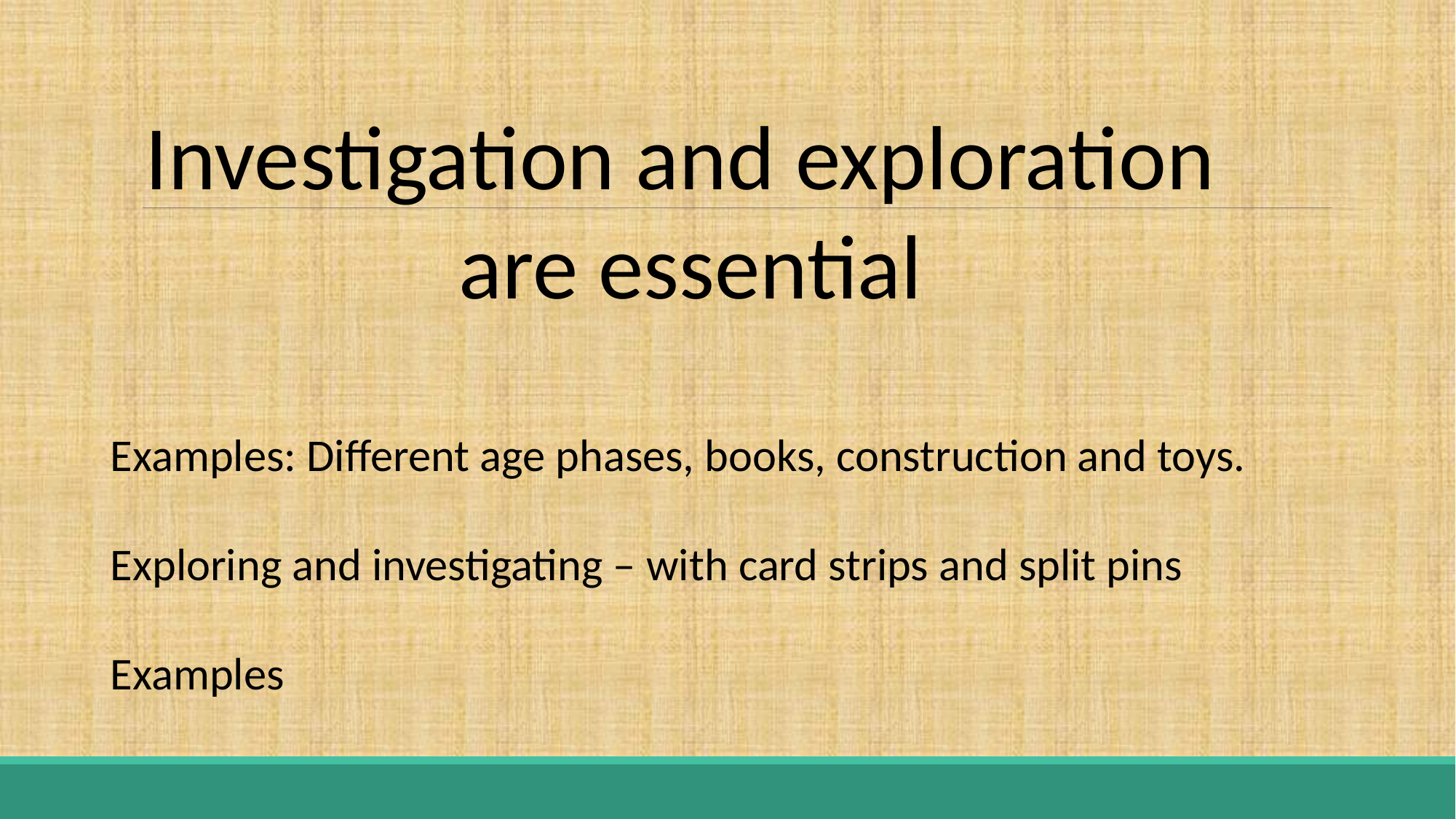

Investigation and exploration
are essential

Examples: Different age phases, books, construction and toys.

Exploring and investigating – with card strips and split pins

Examples